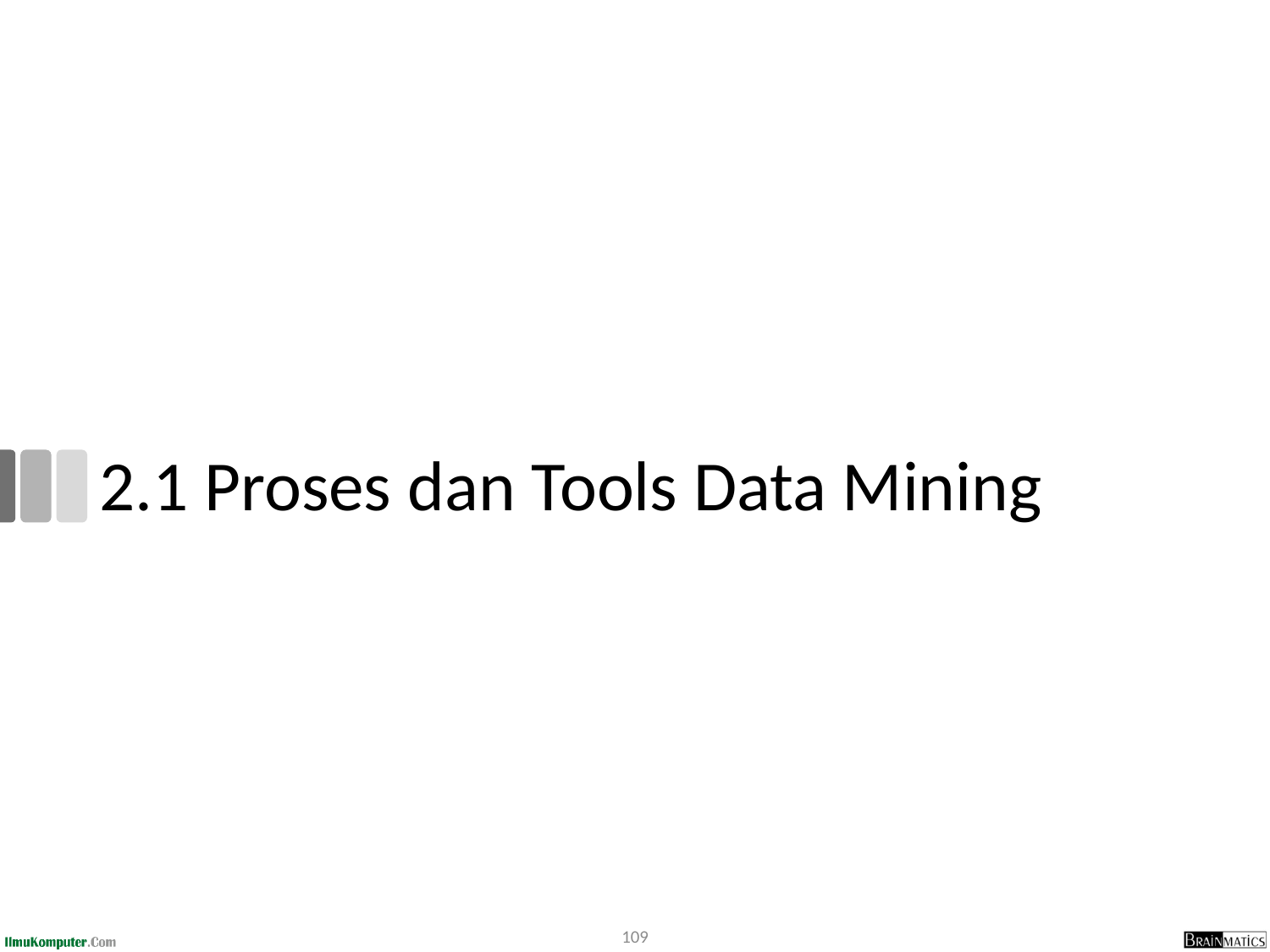

# 2.1 Proses dan Tools Data Mining

109